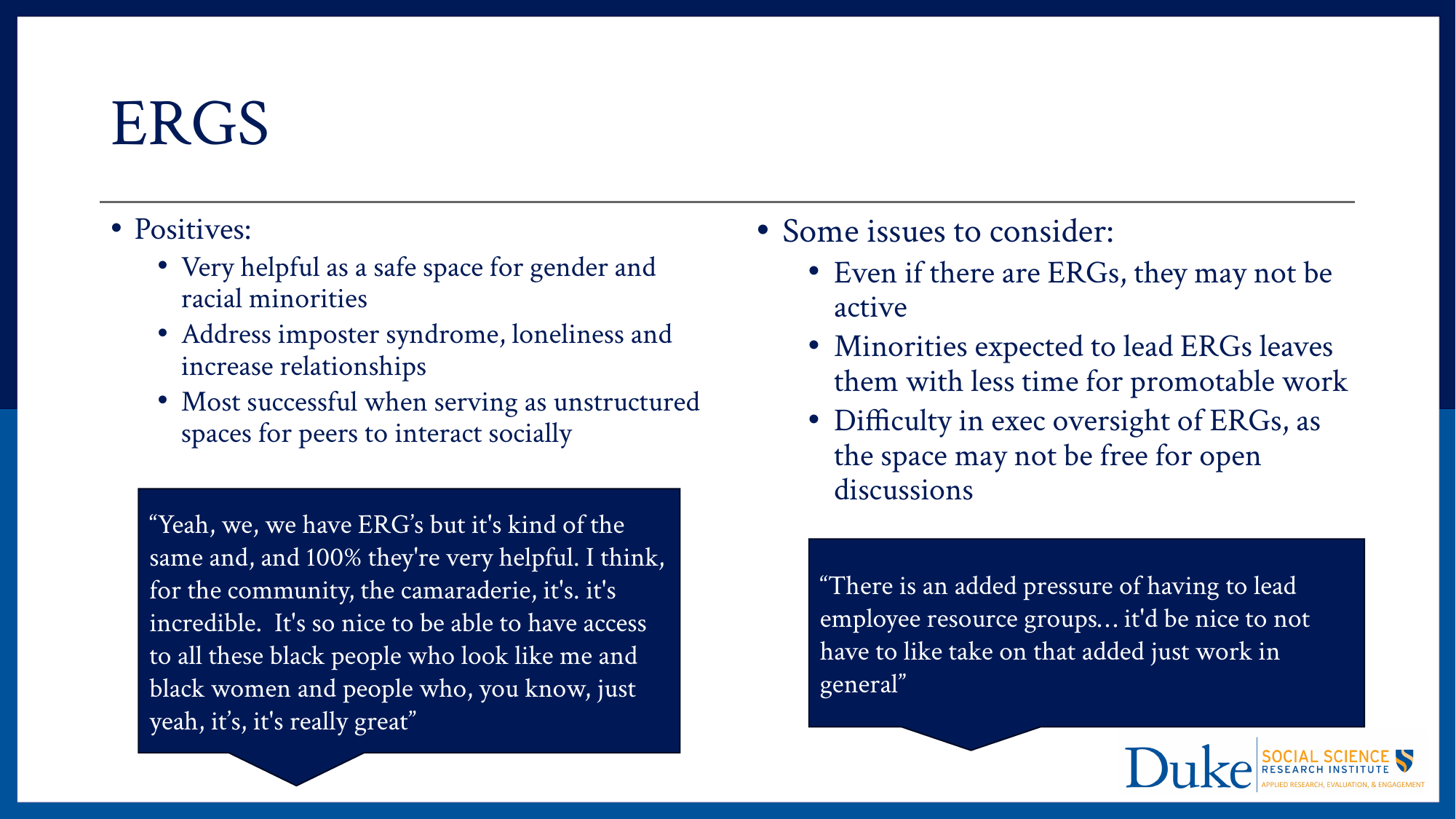

# ERGS
Some issues to consider:
Even if there are ERGs, they may not be active
Minorities expected to lead ERGs leaves them with less time for promotable work
Difficulty in exec oversight of ERGs, as the space may not be free for open discussions

Positives:
Very helpful as a safe space for gender and racial minorities
Address imposter syndrome, loneliness and increase relationships
Most successful when serving as unstructured spaces for peers to interact socially
“Yeah, we, we have ERG’s but it's kind of the same and, and 100% they're very helpful. I think, for the community, the camaraderie, it's. it's incredible.  It's so nice to be able to have access to all these black people who look like me and black women and people who, you know, just yeah, it’s, it's really great”
“There is an added pressure of having to lead employee resource groups… it'd be nice to not have to like take on that added just work in general”